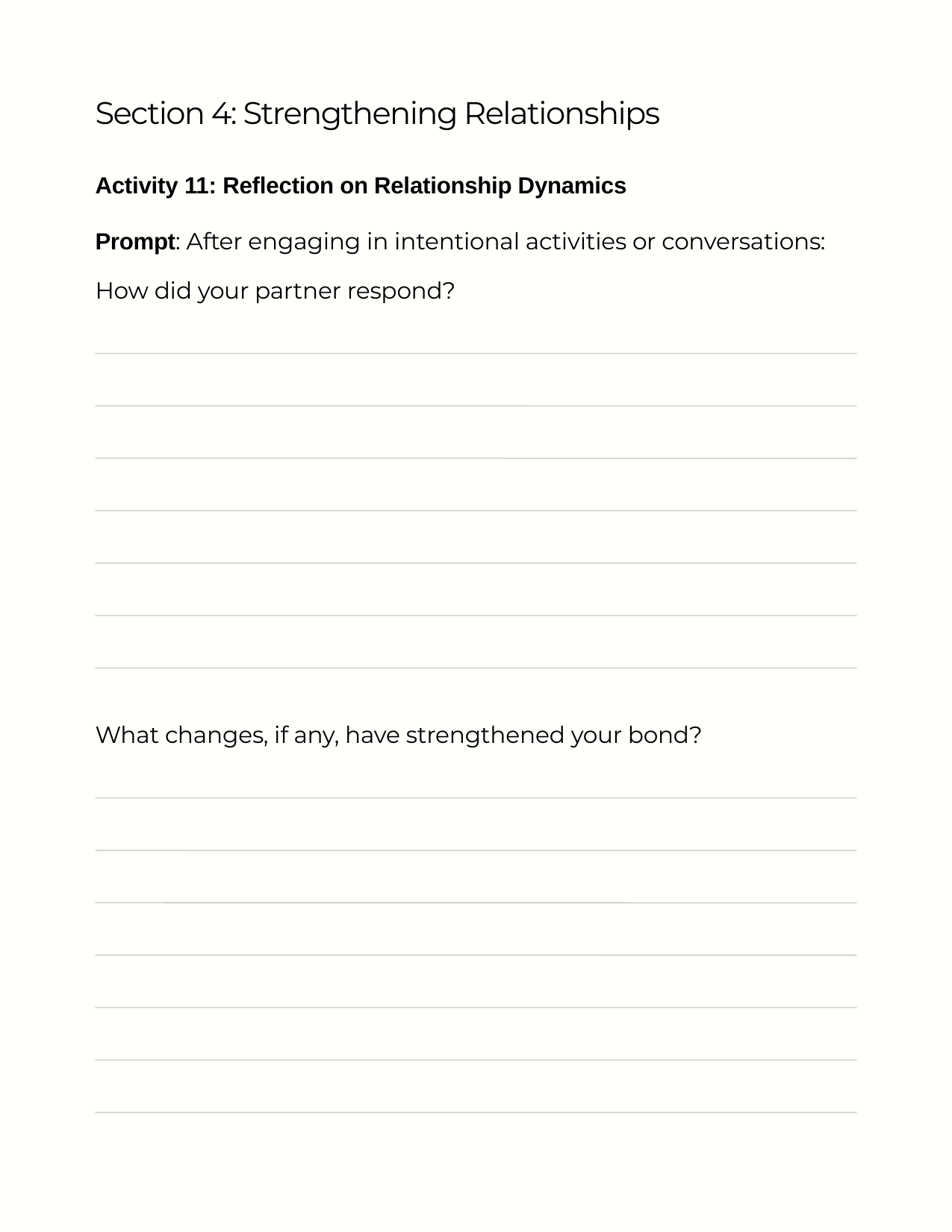

Section 4: Strengthening Relationships
Activity 11: Reflection on Relationship Dynamics

Prompt: After engaging in intentional activities or conversations:
How did your partner respond?

What changes, if any, have strengthened your bond?